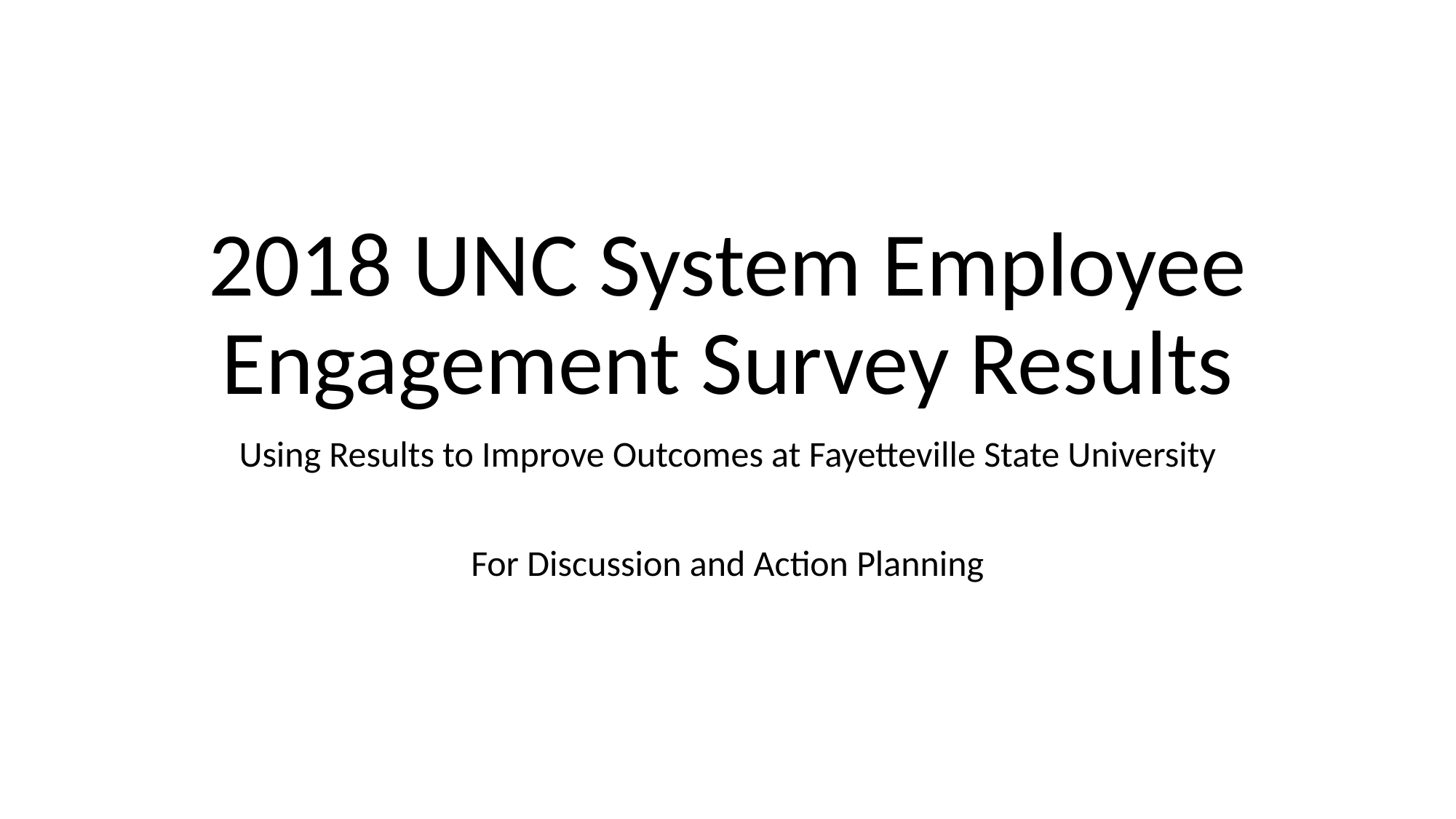

# 2018 UNC System Employee Engagement Survey Results
Using Results to Improve Outcomes at Fayetteville State University

For Discussion and Action Planning